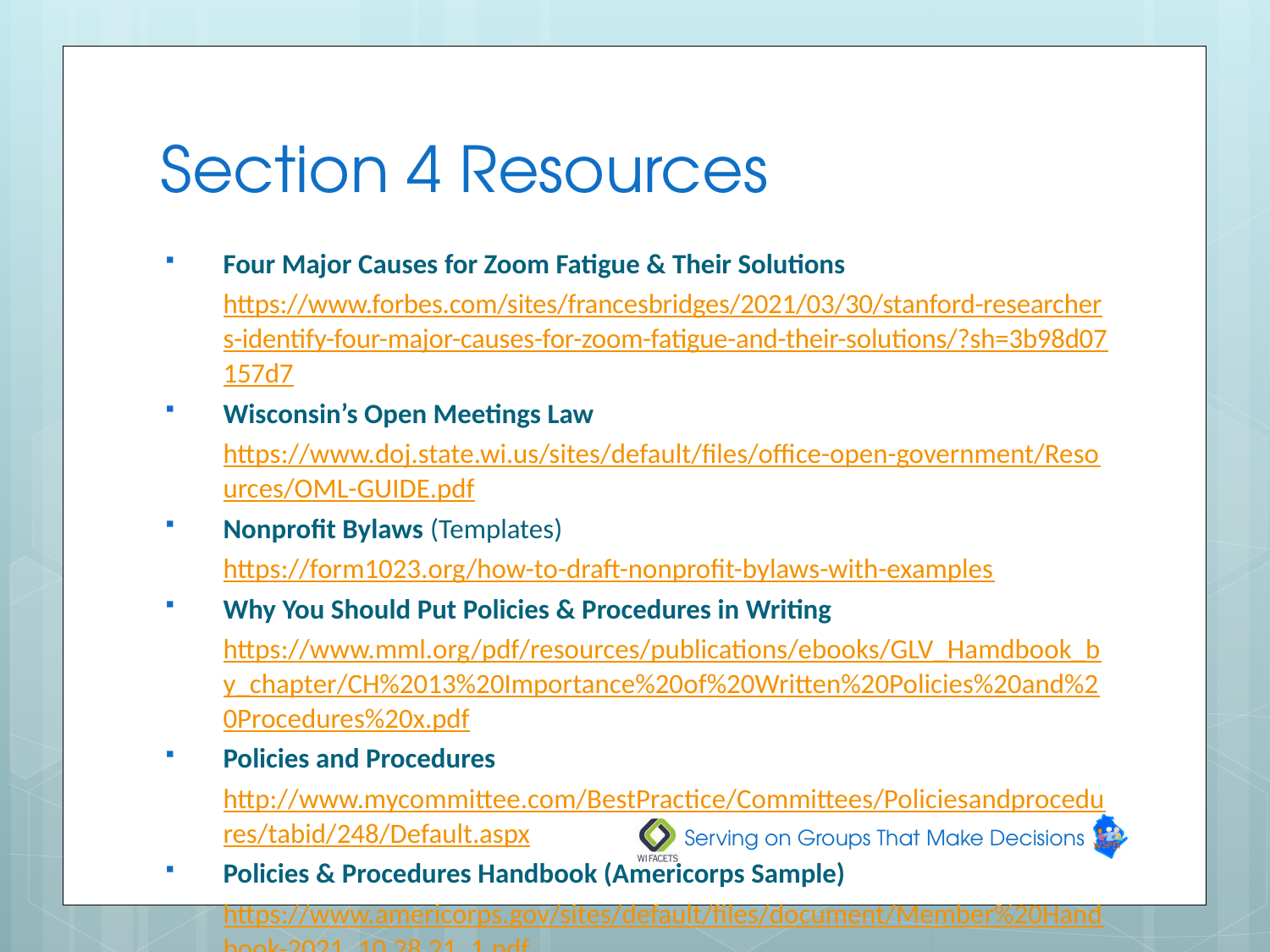

# Section 4 Resources
Four Major Causes for Zoom Fatigue & Their Solutions https://www.forbes.com/sites/francesbridges/2021/03/30/stanford-researchers-identify-four-major-causes-for-zoom-fatigue-and-their-solutions/?sh=3b98d07157d7
Wisconsin’s Open Meetings Law https://www.doj.state.wi.us/sites/default/files/office-open-government/Resources/OML-GUIDE.pdf
Nonprofit Bylaws (Templates) https://form1023.org/how-to-draft-nonprofit-bylaws-with-examples
Why You Should Put Policies & Procedures in Writing https://www.mml.org/pdf/resources/publications/ebooks/GLV_Hamdbook_by_chapter/CH%2013%20Importance%20of%20Written%20Policies%20and%20Procedures%20x.pdf
Policies and Procedures http://www.mycommittee.com/BestPractice/Committees/Policiesandprocedures/tabid/248/Default.aspx
Policies & Procedures Handbook (Americorps Sample) https://www.americorps.gov/sites/default/files/document/Member%20Handbook-2021_10.28.21_1.pdf
Mind Tools http://www.mindtools.com/pages/article/newTMC_00.htm
Serving on Groups That Make Decisions